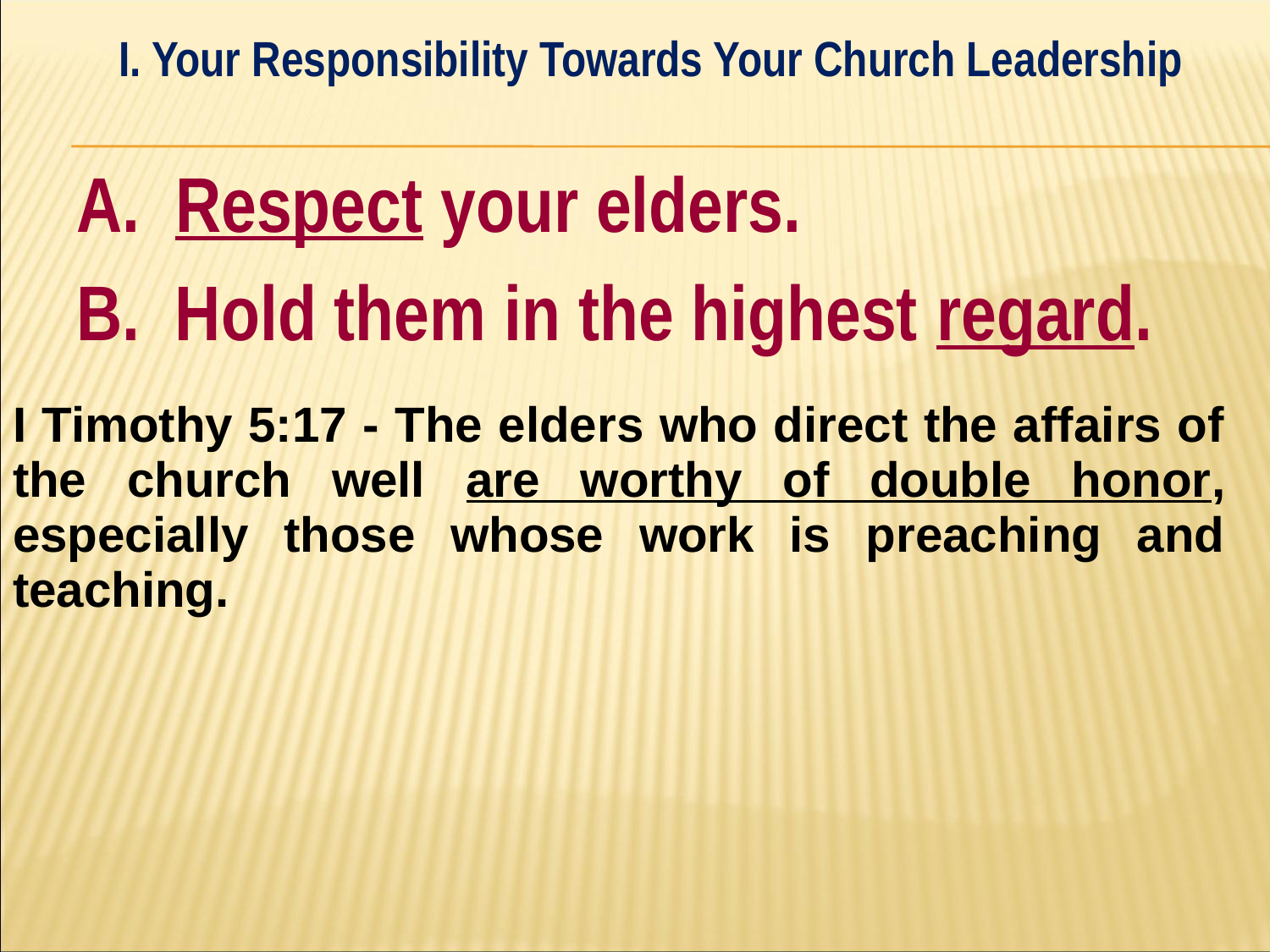

I. Your Responsibility Towards Your Church Leadership
#
A.  Respect your elders.
B.  Hold them in the highest regard.
| I Timothy 5:17 - The elders who direct the affairs of the church well are worthy of double honor, especially those whose work is preaching and teaching. |  |
| --- | --- |